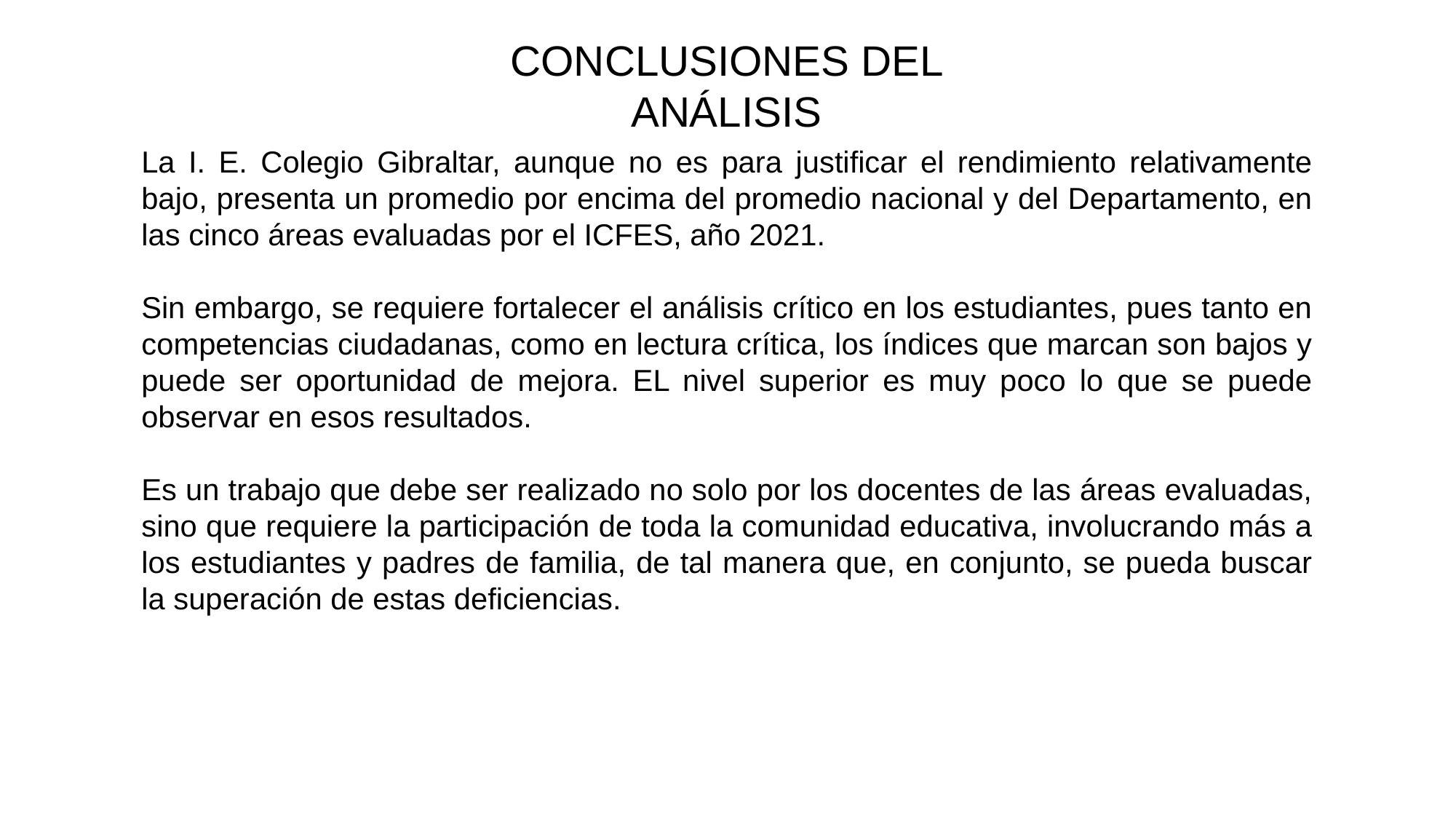

CONCLUSIONES DEL ANÁLISIS
La I. E. Colegio Gibraltar, aunque no es para justificar el rendimiento relativamente bajo, presenta un promedio por encima del promedio nacional y del Departamento, en las cinco áreas evaluadas por el ICFES, año 2021.

Sin embargo, se requiere fortalecer el análisis crítico en los estudiantes, pues tanto en competencias ciudadanas, como en lectura crítica, los índices que marcan son bajos y puede ser oportunidad de mejora. EL nivel superior es muy poco lo que se puede observar en esos resultados.

Es un trabajo que debe ser realizado no solo por los docentes de las áreas evaluadas, sino que requiere la participación de toda la comunidad educativa, involucrando más a los estudiantes y padres de familia, de tal manera que, en conjunto, se pueda buscar la superación de estas deficiencias.